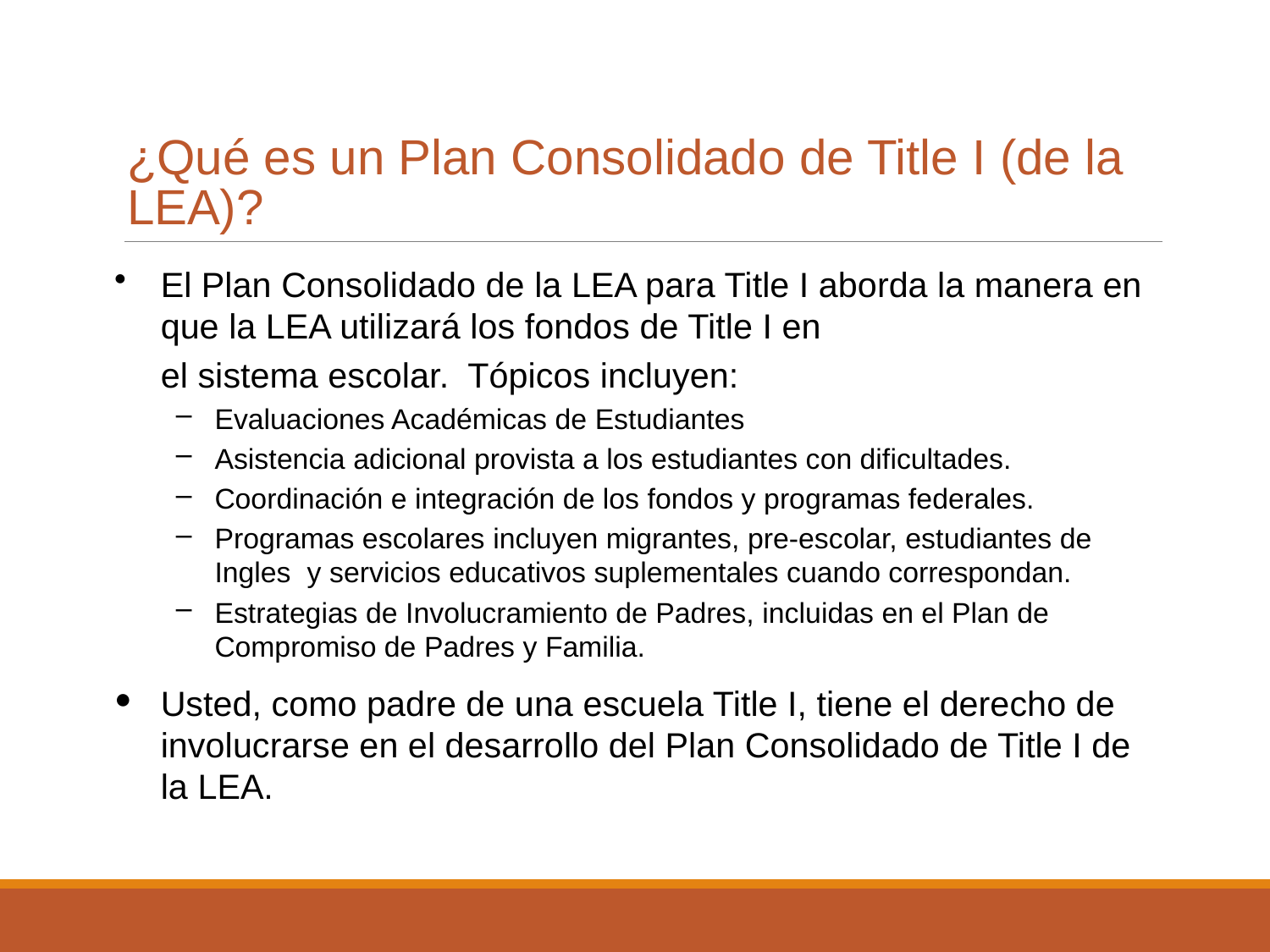

# ¿Qué es un Plan Consolidado de Title I (de la LEA)?
El Plan Consolidado de la LEA para Title I aborda la manera en  que la LEA utilizará los fondos de Title I en
	el sistema escolar.  Tópicos incluyen:
Evaluaciones Académicas de Estudiantes
Asistencia adicional provista a los estudiantes con dificultades.
Coordinación e integración de los fondos y programas federales.
Programas escolares incluyen migrantes, pre-escolar, estudiantes de Ingles  y servicios educativos suplementales cuando correspondan.
Estrategias de Involucramiento de Padres, incluidas en el Plan de Compromiso de Padres y Familia.

Usted, como padre de una escuela Title I, tiene el derecho de involucrarse en el desarrollo del Plan Consolidado de Title I de la LEA.